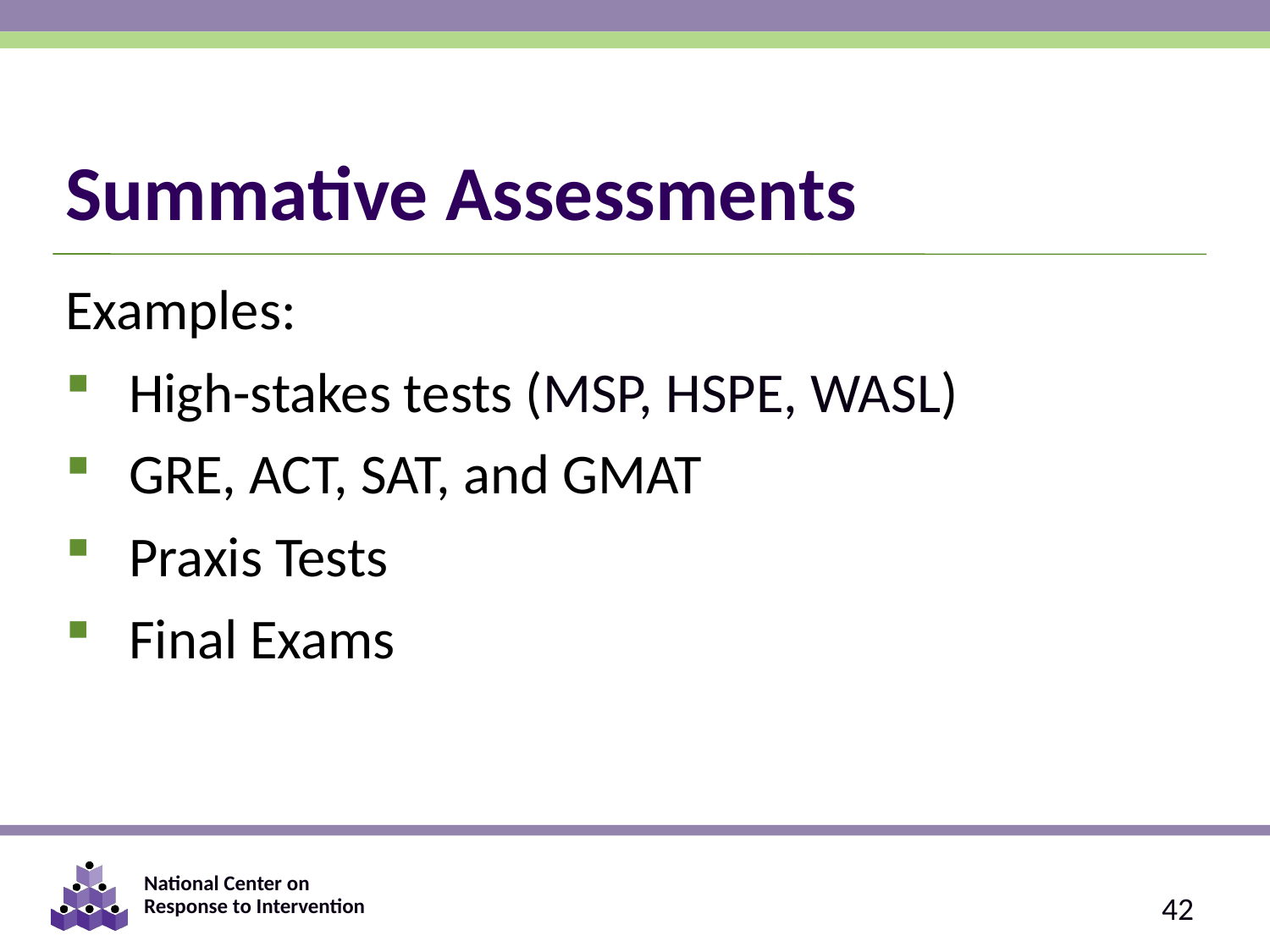

# Summative Assessments
Examples:
High-stakes tests (MSP, HSPE, WASL)
GRE, ACT, SAT, and GMAT
Praxis Tests
Final Exams

42